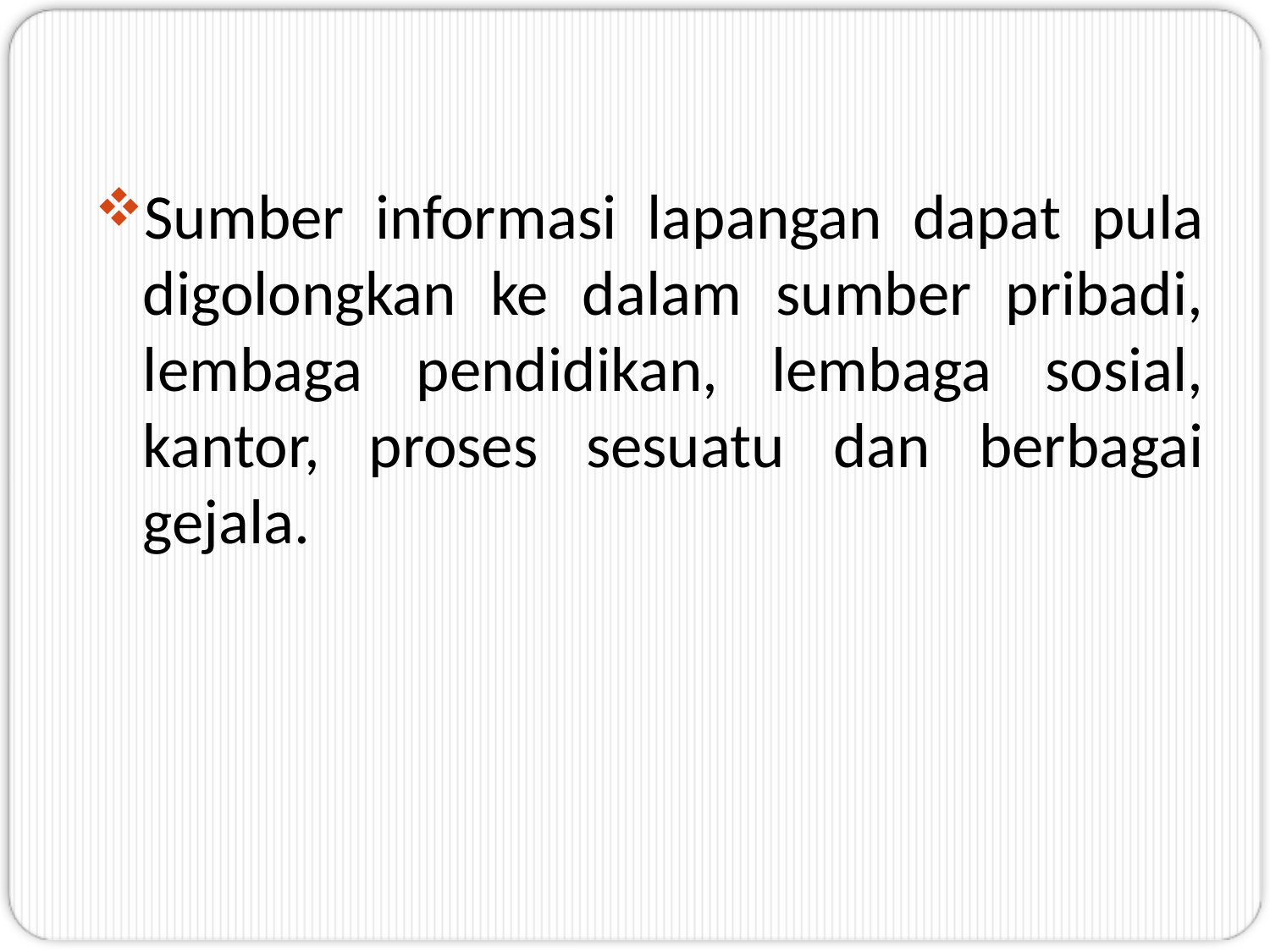

Sumber informasi lapangan dapat pula digolongkan ke dalam sumber pribadi, lembaga pendidikan, lembaga sosial, kantor, proses sesuatu dan berbagai gejala.